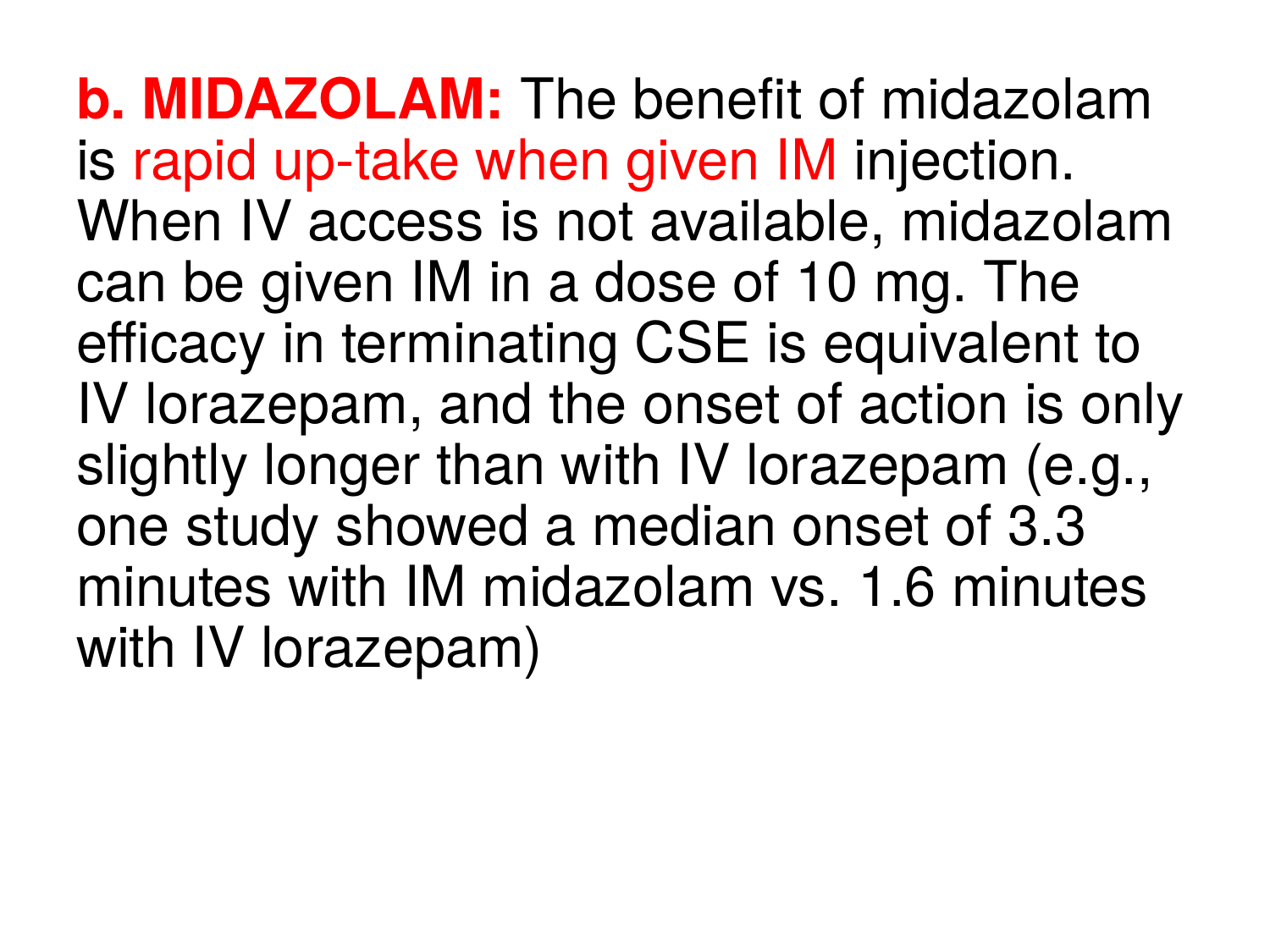

b. MIDAZOLAM: The benefit of midazolam is rapid up-take when given IM injection. When IV access is not available, midazolam can be given IM in a dose of 10 mg. The efficacy in terminating CSE is equivalent to IV lorazepam, and the onset of action is only slightly longer than with IV lorazepam (e.g., one study showed a median onset of 3.3 minutes with IM midazolam vs. 1.6 minutes with IV lorazepam)